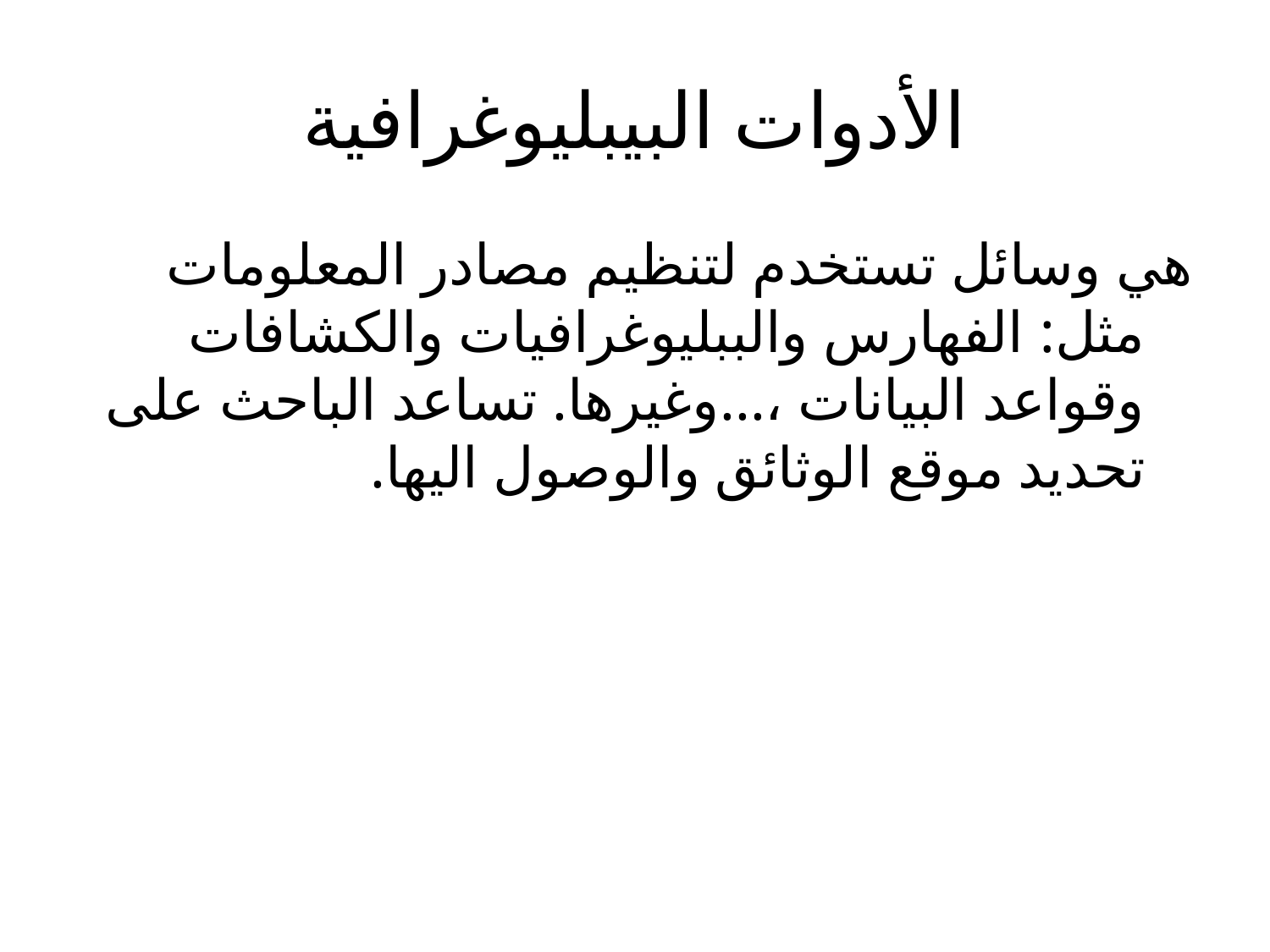

# الأدوات البيبليوغرافية
هي وسائل تستخدم لتنظيم مصادر المعلومات مثل: الفهارس والببليوغرافيات والكشافات وقواعد البيانات ،...وغيرها. تساعد الباحث على تحديد موقع الوثائق والوصول اليها.